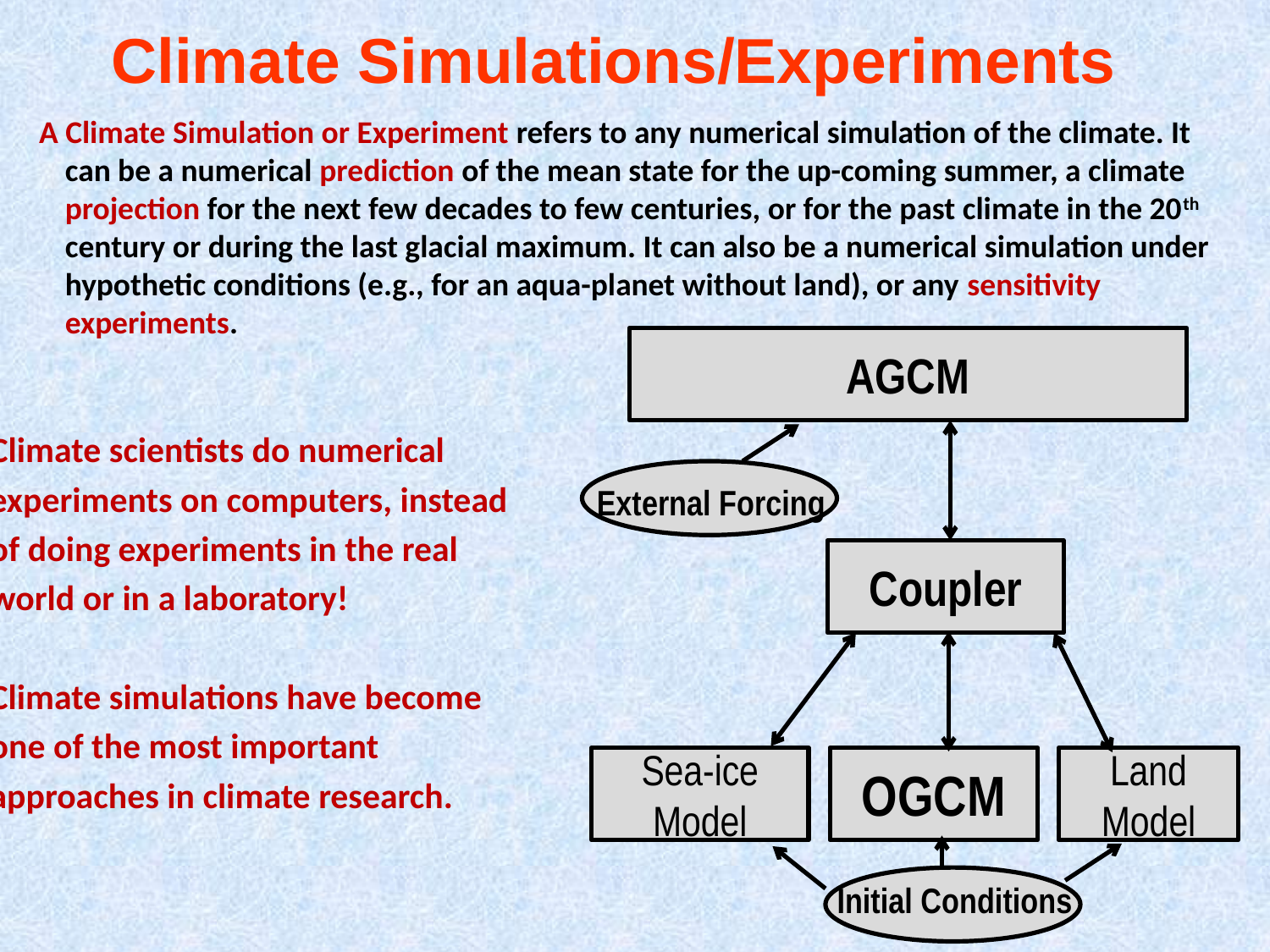

Climate Simulations/Experiments
   A Climate Simulation or Experiment refers to any numerical simulation of the climate. It can be a numerical prediction of the mean state for the up-coming summer, a climate projection for the next few decades to few centuries, or for the past climate in the 20th century or during the last glacial maximum. It can also be a numerical simulation under hypothetic conditions (e.g., for an aqua-planet without land), or any sensitivity experiments.

AGCM

External Forcing
Coupler
Sea-ice Model
OGCM
Land Model
Climate scientists do numerical
experiments on computers, instead
of doing experiments in the real
world or in a laboratory!

Climate simulations have become
one of the most important
approaches in climate research.

Initial Conditions